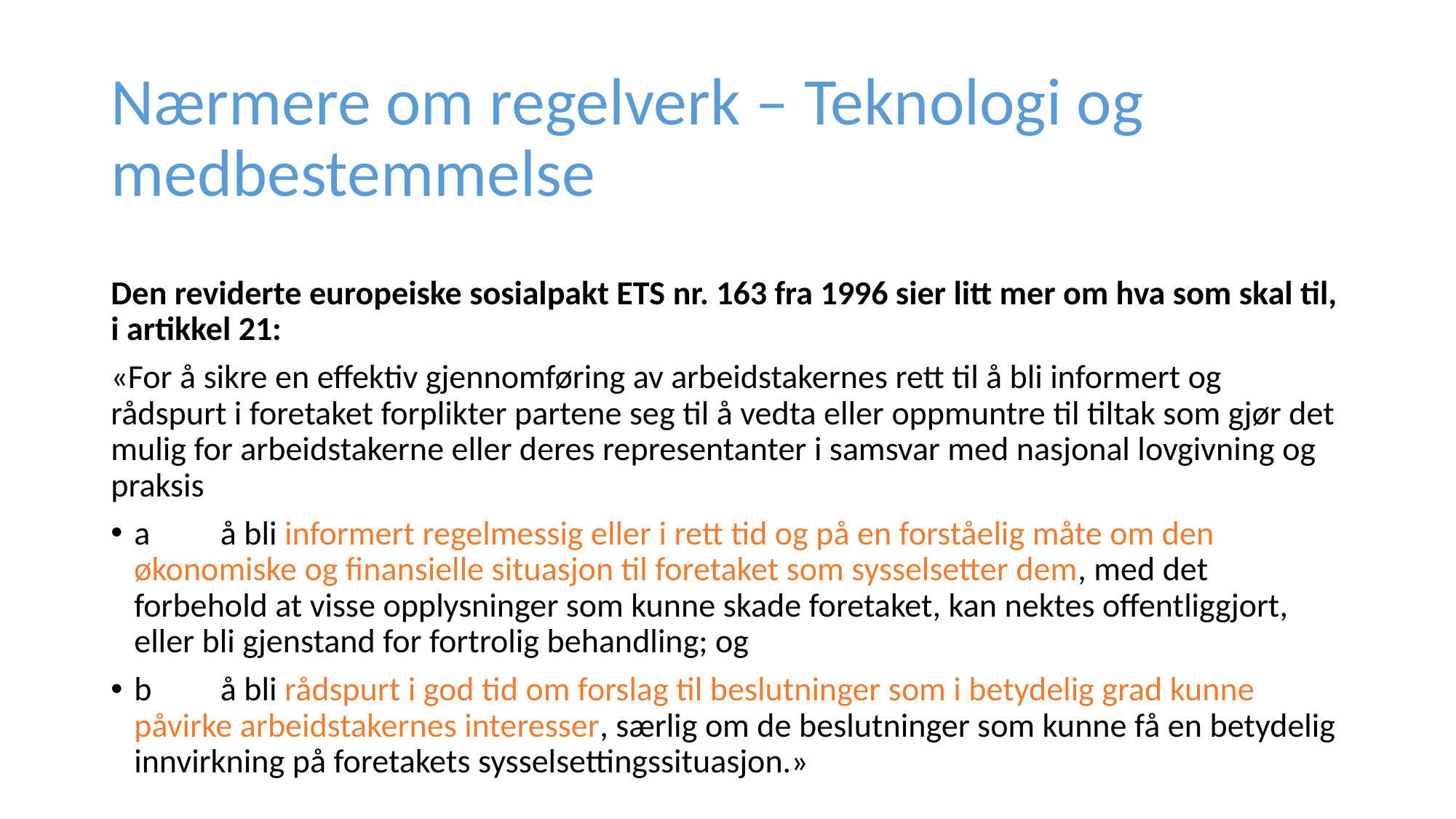

# Nærmere om regelverk – Teknologi og medbestemmelse

Den reviderte europeiske sosialpakt ETS nr. 163 fra 1996 sier litt mer om hva som skal til, i artikkel 21:
«For å sikre en effektiv gjennomføring av arbeidstakernes rett til å bli informert og rådspurt i foretaket forplikter partene seg til å vedta eller oppmuntre til tiltak som gjør det mulig for arbeidstakerne eller deres representanter i samsvar med nasjonal lovgivning og praksis
a	å bli informert regelmessig eller i rett tid og på en forståelig måte om den økonomiske og finansielle situasjon til foretaket som sysselsetter dem, med det forbehold at visse opplysninger som kunne skade foretaket, kan nektes offentliggjort, eller bli gjenstand for fortrolig behandling; og
b	å bli rådspurt i god tid om forslag til beslutninger som i betydelig grad kunne påvirke arbeidstakernes interesser, særlig om de beslutninger som kunne få en betydelig innvirkning på foretakets sysselsettingssituasjon.»